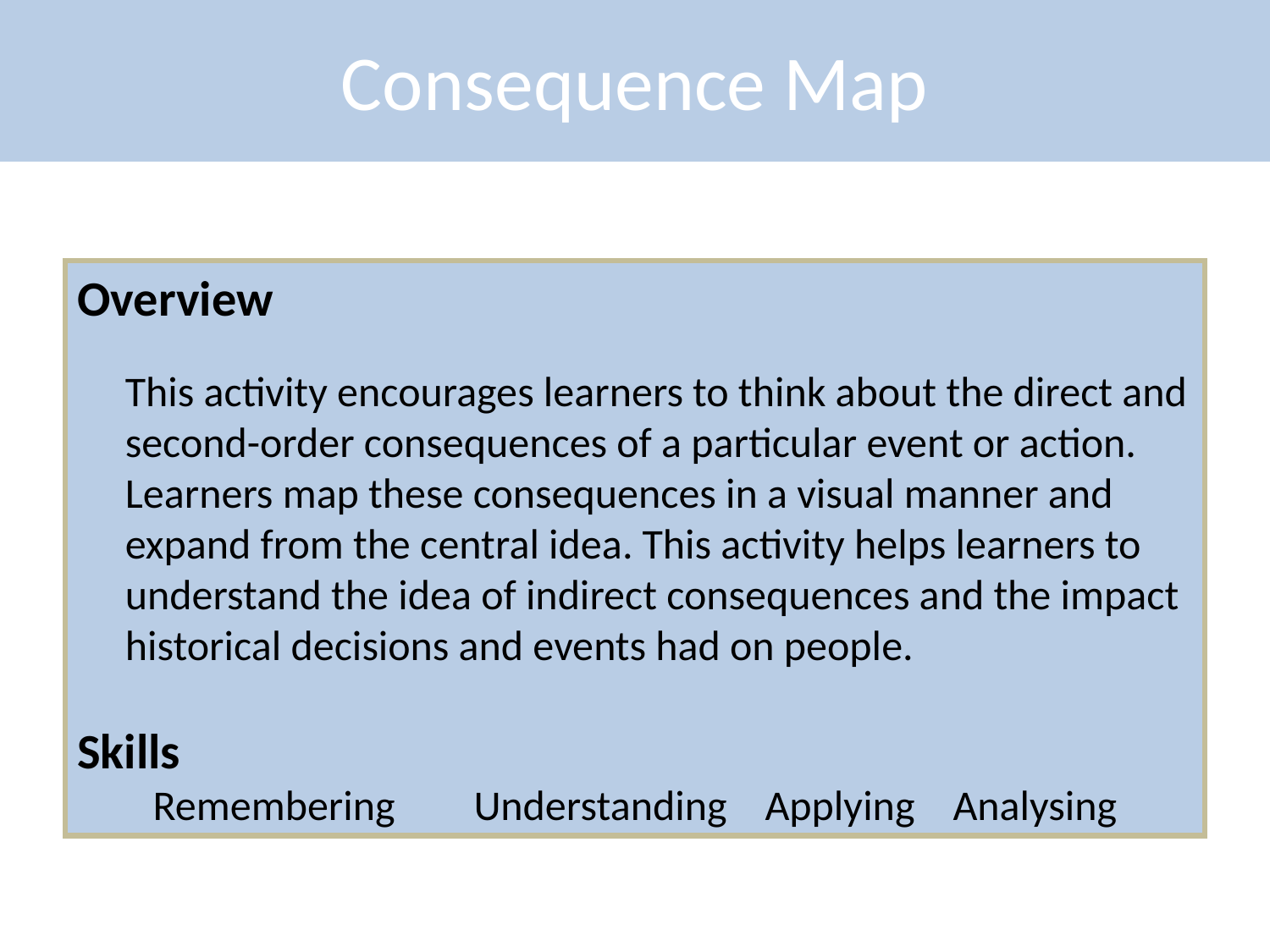

Consequence Map
Overview

	This activity encourages learners to think about the direct and second-order consequences of a particular event or action. Learners map these consequences in a visual manner and expand from the central idea. This activity helps learners to understand the idea of indirect consequences and the impact historical decisions and events had on people.

Skills
Remembering	  Understanding    Applying    Analysing